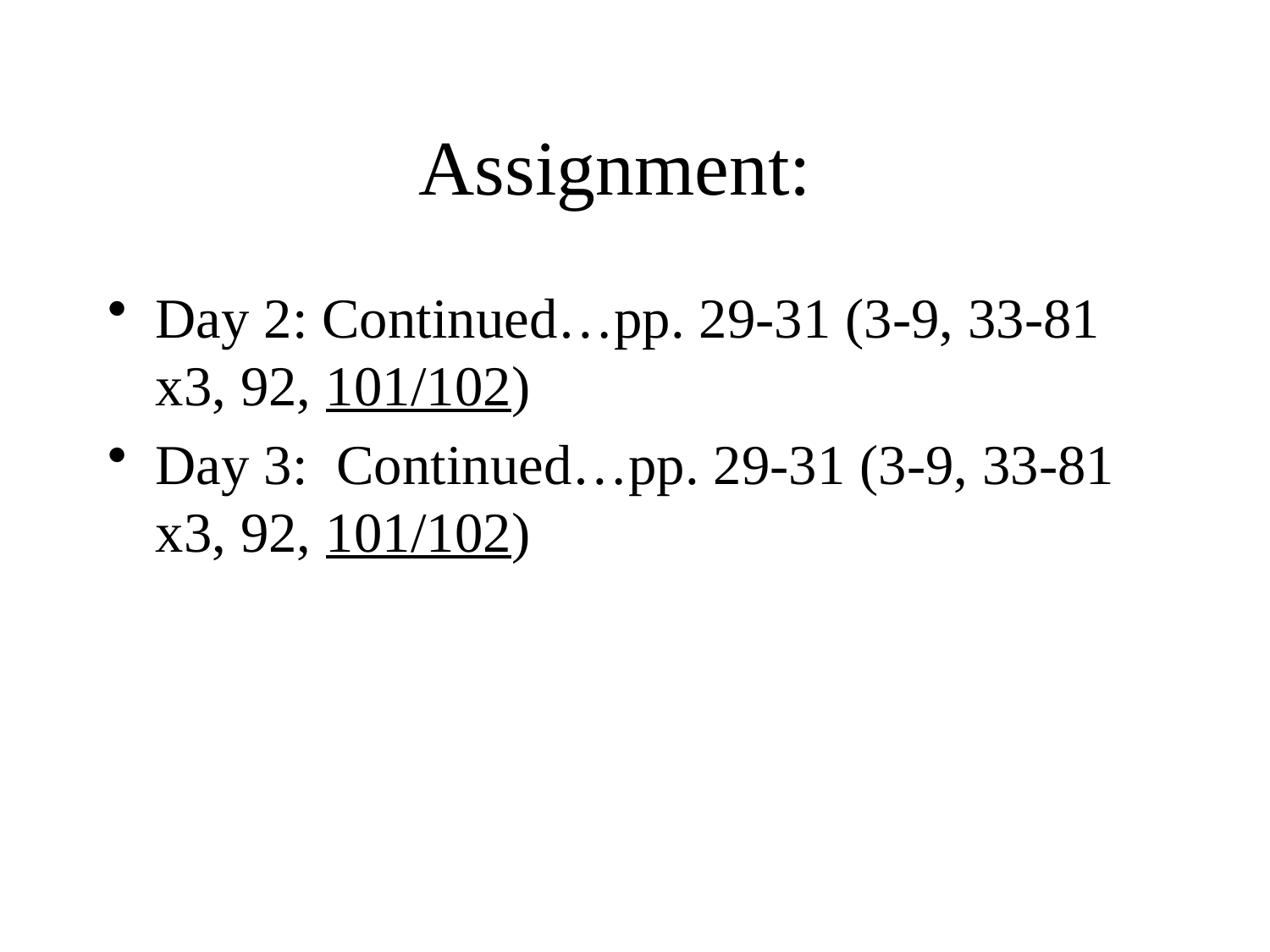

# Assignment:
Day 2: Continued…pp. 29-31 (3-9, 33-81 x3, 92, 101/102)
Day 3:  Continued…pp. 29-31 (3-9, 33-81 x3, 92, 101/102)